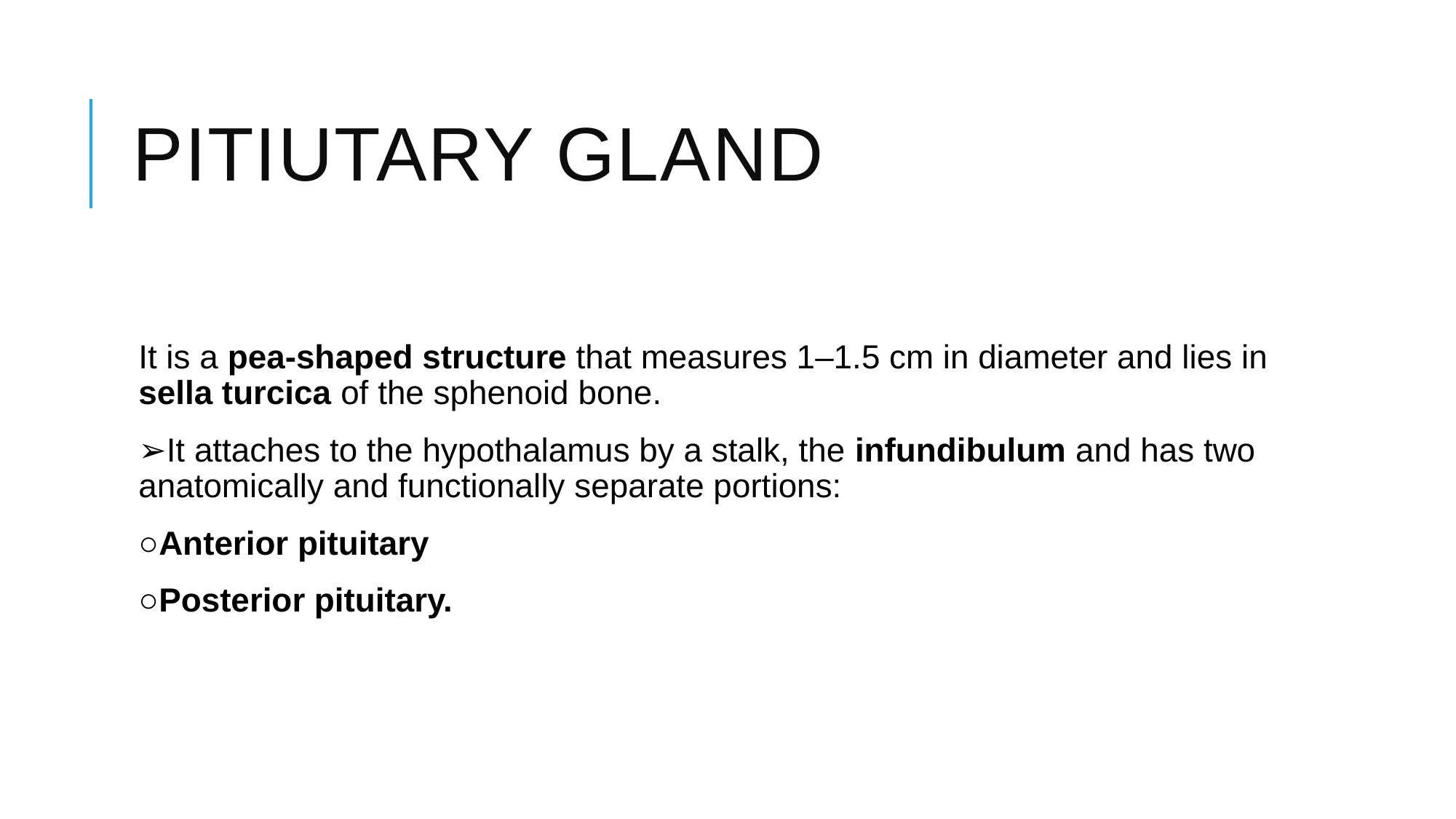

# Pitiutary gland

It is a pea-shaped structure that measures 1–1.5 cm in diameter and lies in sella turcica of the sphenoid bone.
➢It attaches to the hypothalamus by a stalk, the infundibulum and has two anatomically and functionally separate portions:
○Anterior pituitary
○Posterior pituitary.